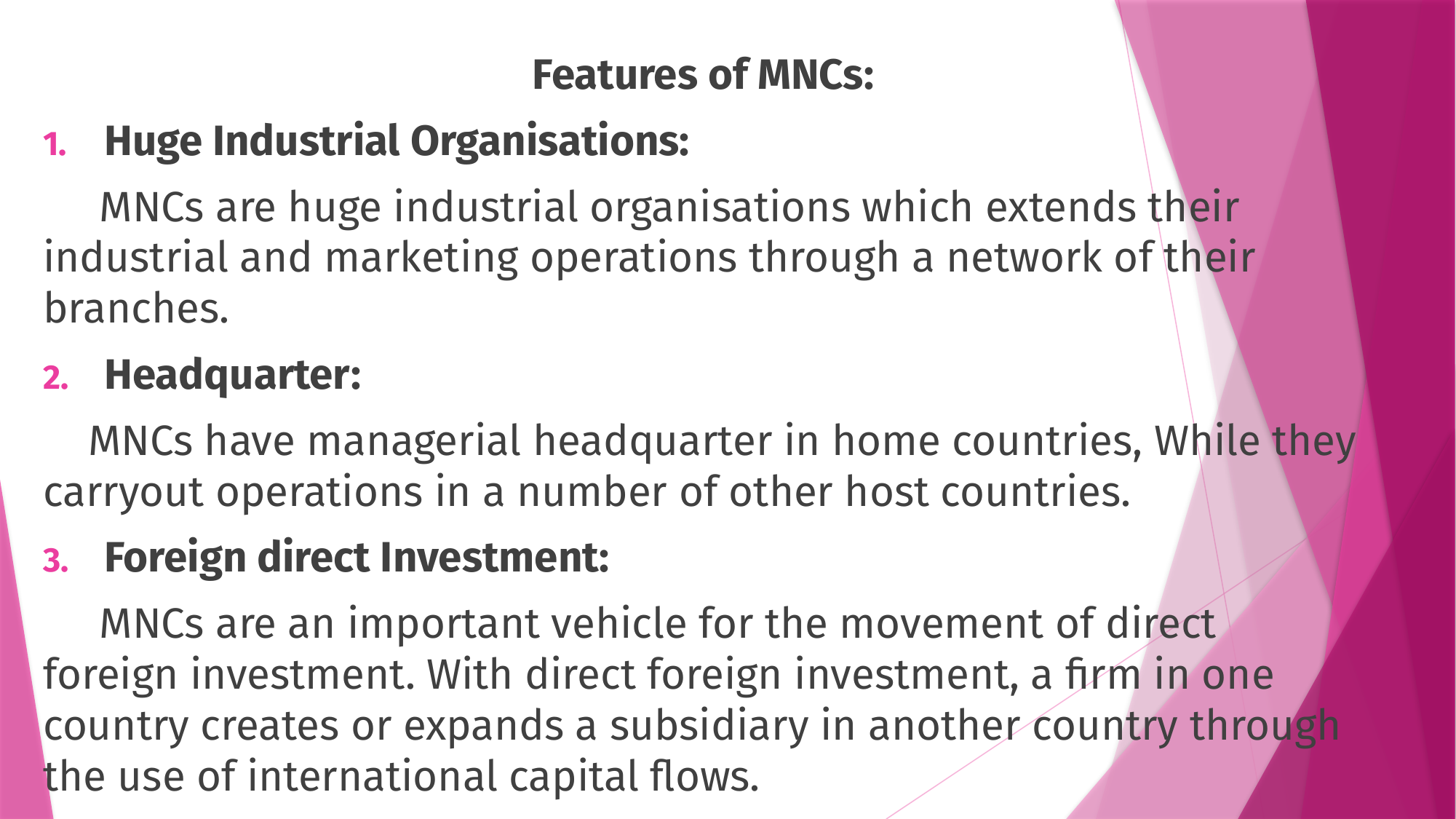

Features of MNCs:
Huge Industrial Organisations:
     MNCs are huge industrial organisations which extends their industrial and marketing operations through a network of their branches.
Headquarter:
    MNCs have managerial headquarter in home countries, While they carryout operations in a number of other host countries.
Foreign direct Investment:
     MNCs are an important vehicle for the movement of direct foreign investment. With direct foreign investment, a firm in one country creates or expands a subsidiary in another country through the use of international capital flows.